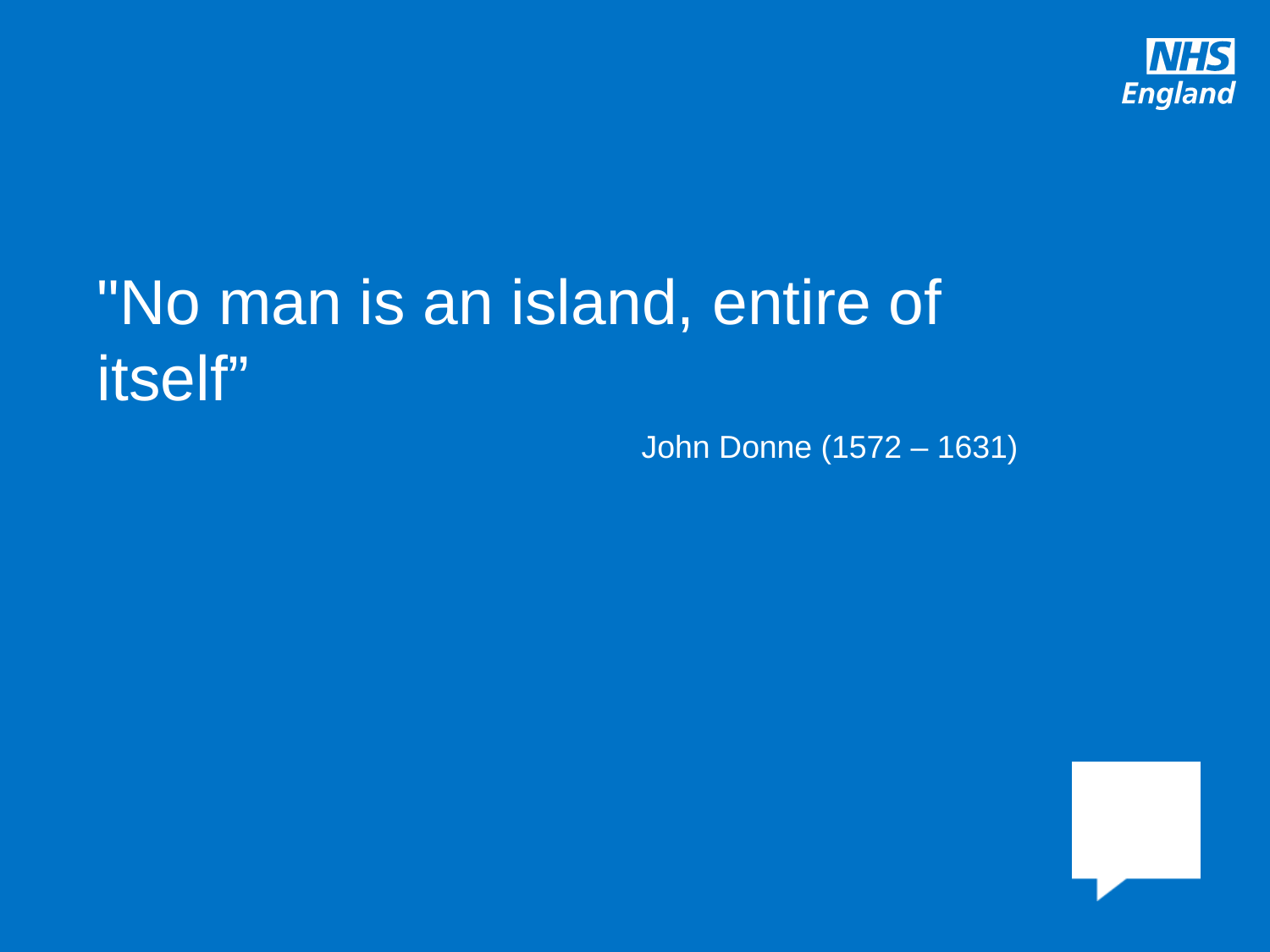

"No man is an island, entire of itself”
John Donne (1572 – 1631)